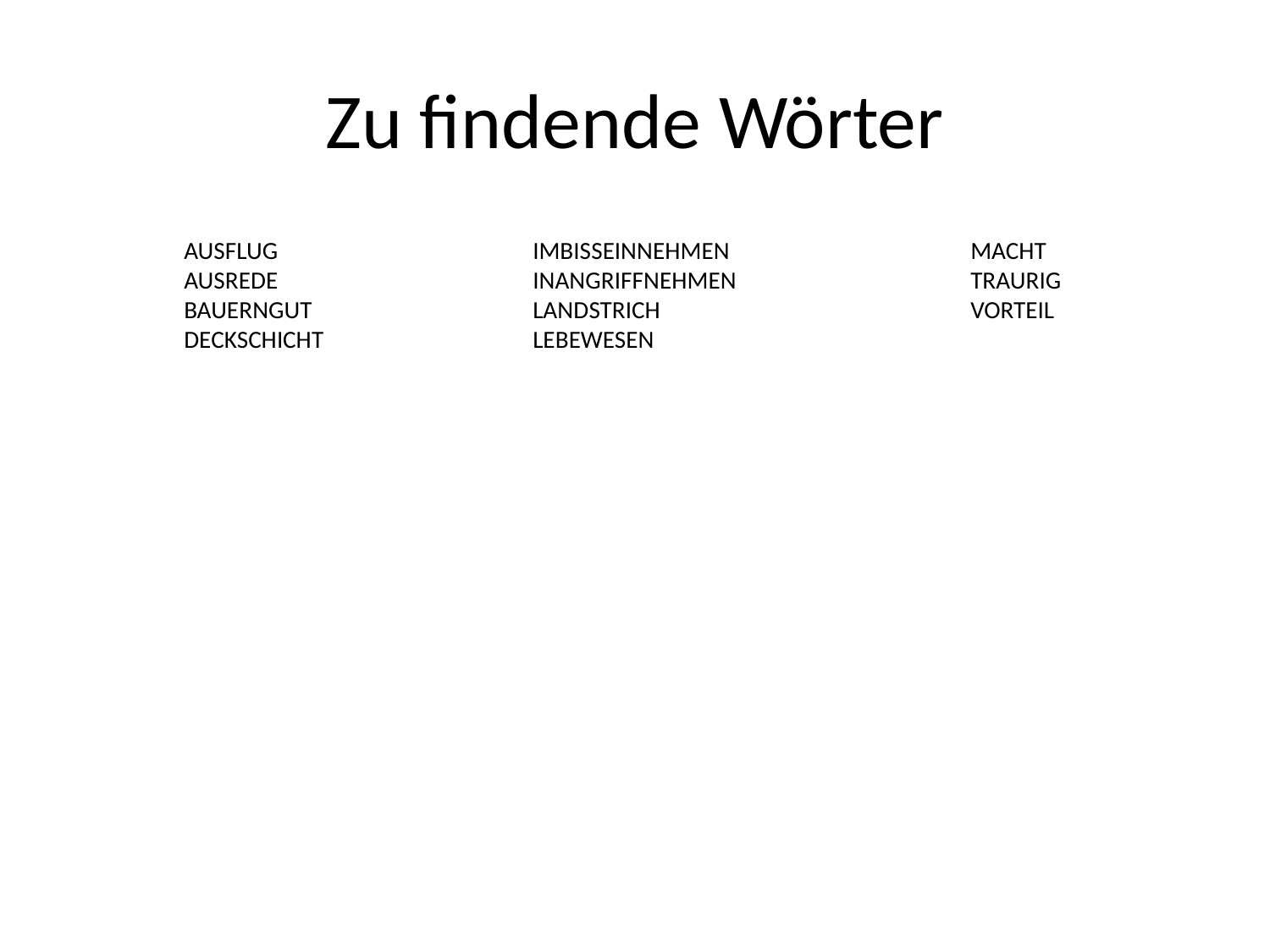

# Zu findende Wörter

AUSFLUG
AUSREDE
BAUERNGUT
DECKSCHICHT

IMBISSEINNEHMEN
INANGRIFFNEHMEN
LANDSTRICH
LEBEWESEN

MACHT
TRAURIG
VORTEIL